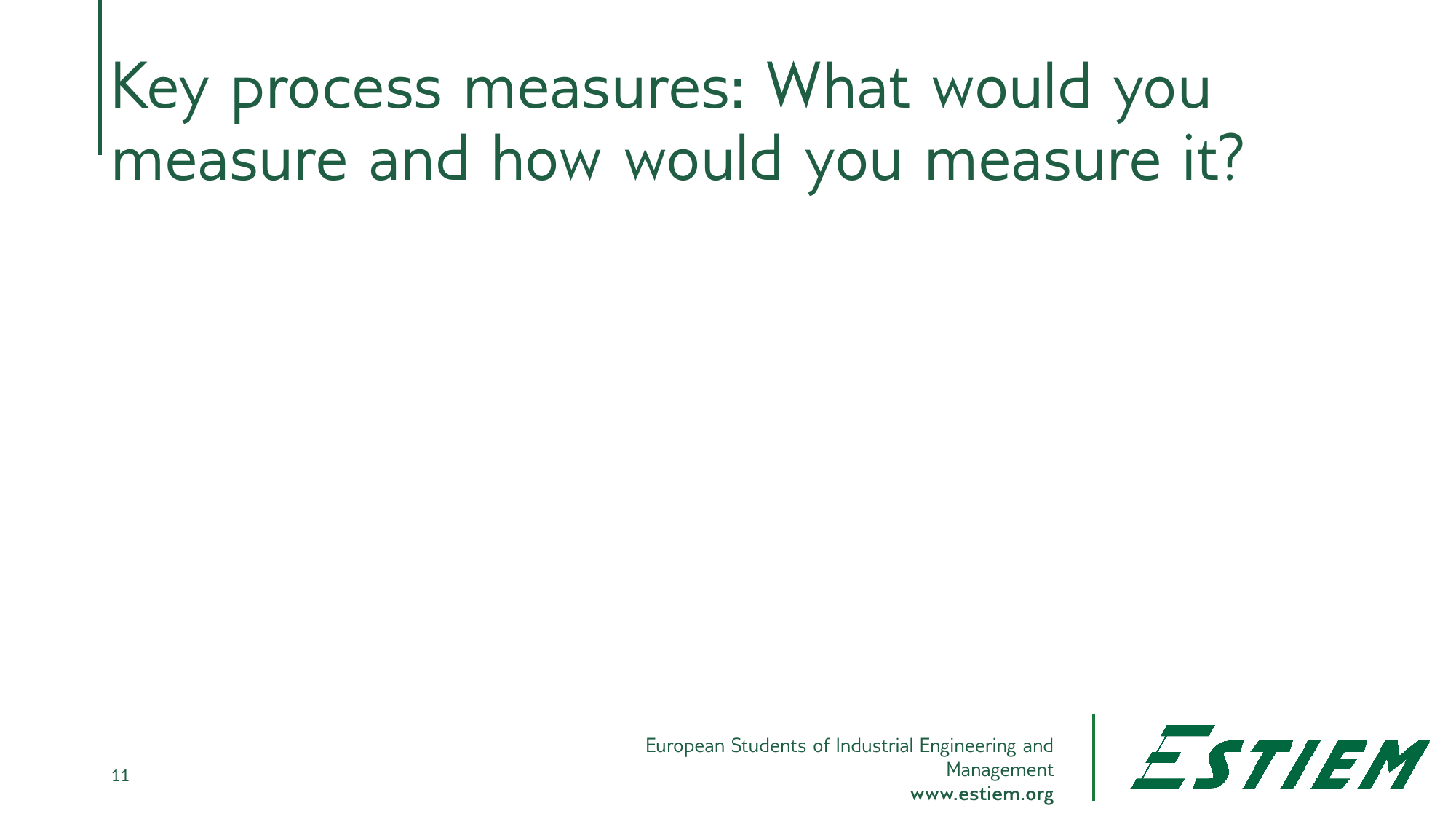

# Key process measures: What would you measure and how would you measure it?

11